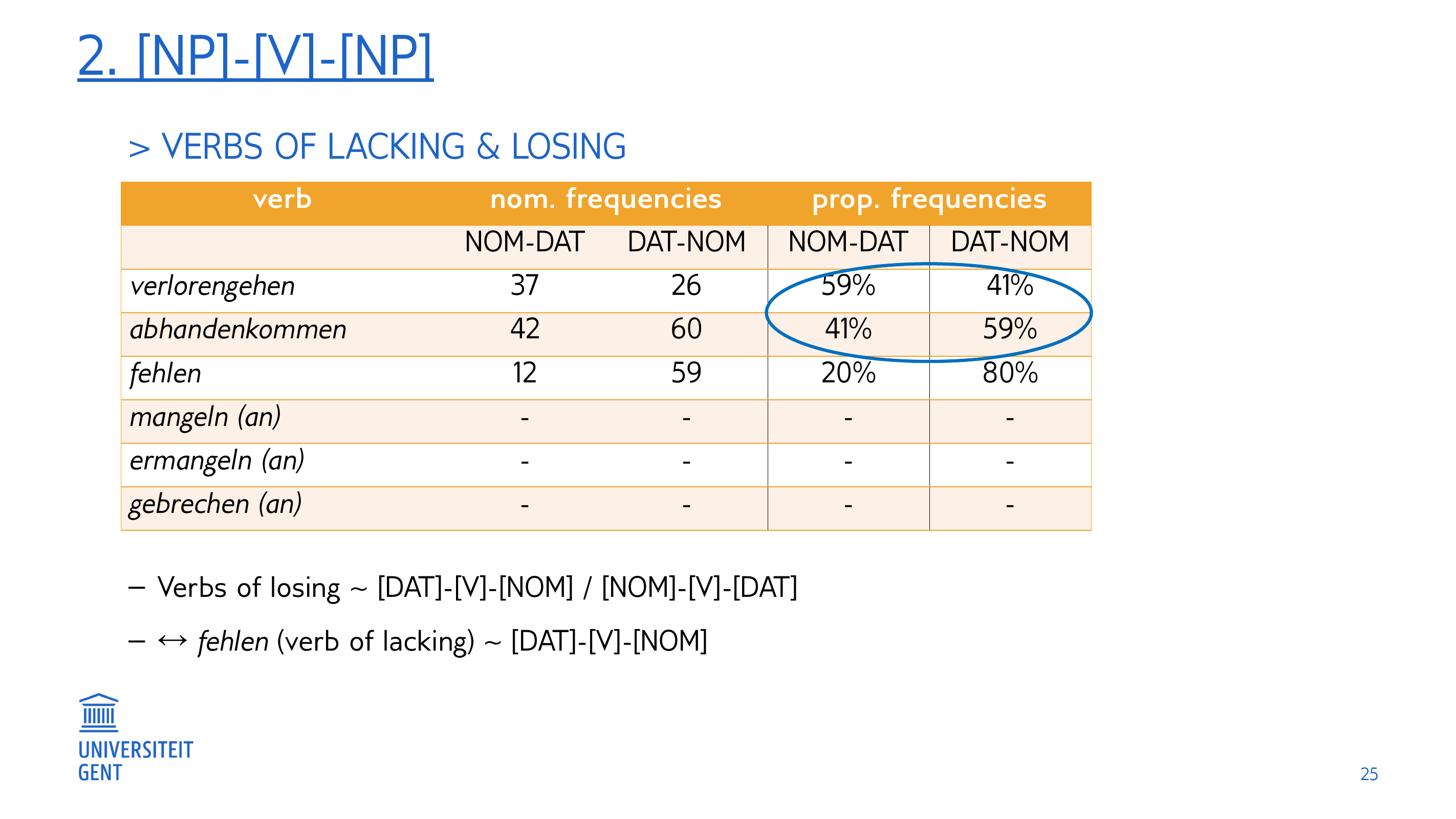

# 2. [np]-[v]-[np]
> Verbs of lacking & losing
| verb | nom. frequencies |  | prop. frequencies |  |
| --- | --- | --- | --- | --- |
|  | nom-dat | dat-nom | nom-dat | dat-nom |
| verlorengehen | 37 | 26 | 59% | 41% |
| abhandenkommen | 42 | 60 | 41% | 59% |
| fehlen | 12 | 59 | 20% | 80% |
| mangeln (an) | - | - | - | - |
| ermangeln (an) | - | - | - | - |
| gebrechen (an) | - | - | - | - |

Verbs of losing ~ [dat]-[v]-[nom] / [nom]-[v]-[dat]
↔ fehlen (verb of lacking) ~ [dat]-[v]-[nom]
25